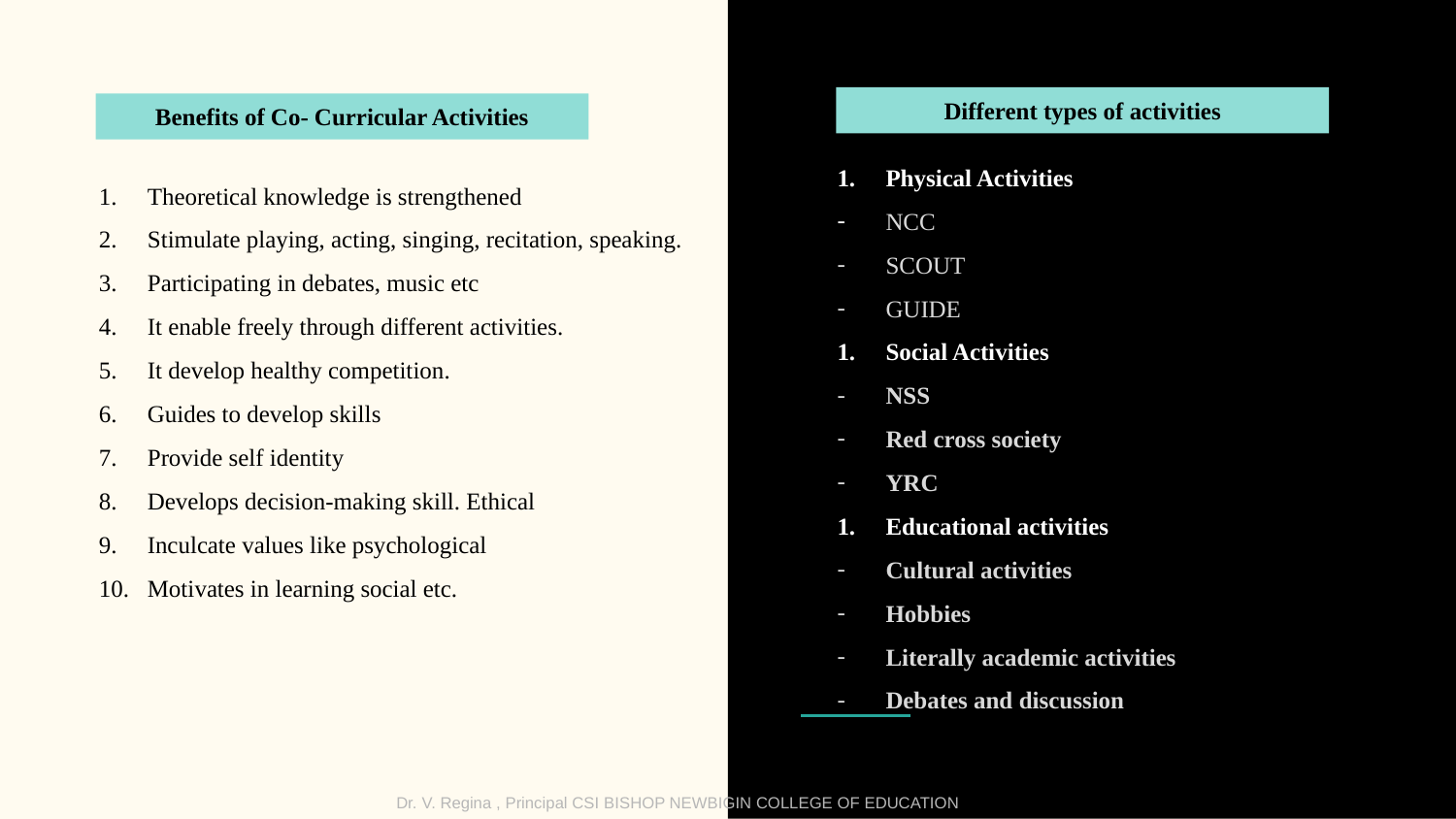

Different types of activities
Benefits of Co- Curricular Activities
Physical Activities
NCC
SCOUT
GUIDE
Social Activities
NSS
Red cross society
YRC
Educational activities
Cultural activities
Hobbies
Literally academic activities
Debates and discussion

Theoretical knowledge is strengthened
Stimulate playing, acting, singing, recitation, speaking.
Participating in debates, music etc
It enable freely through different activities.
It develop healthy competition.
Guides to develop skills
Provide self identity
Develops decision-making skill. Ethical
Inculcate values like psychological
Motivates in learning social etc.

Dr. V. Regina , Principal CSI BISHOP NEWBIGIN COLLEGE OF EDUCATION